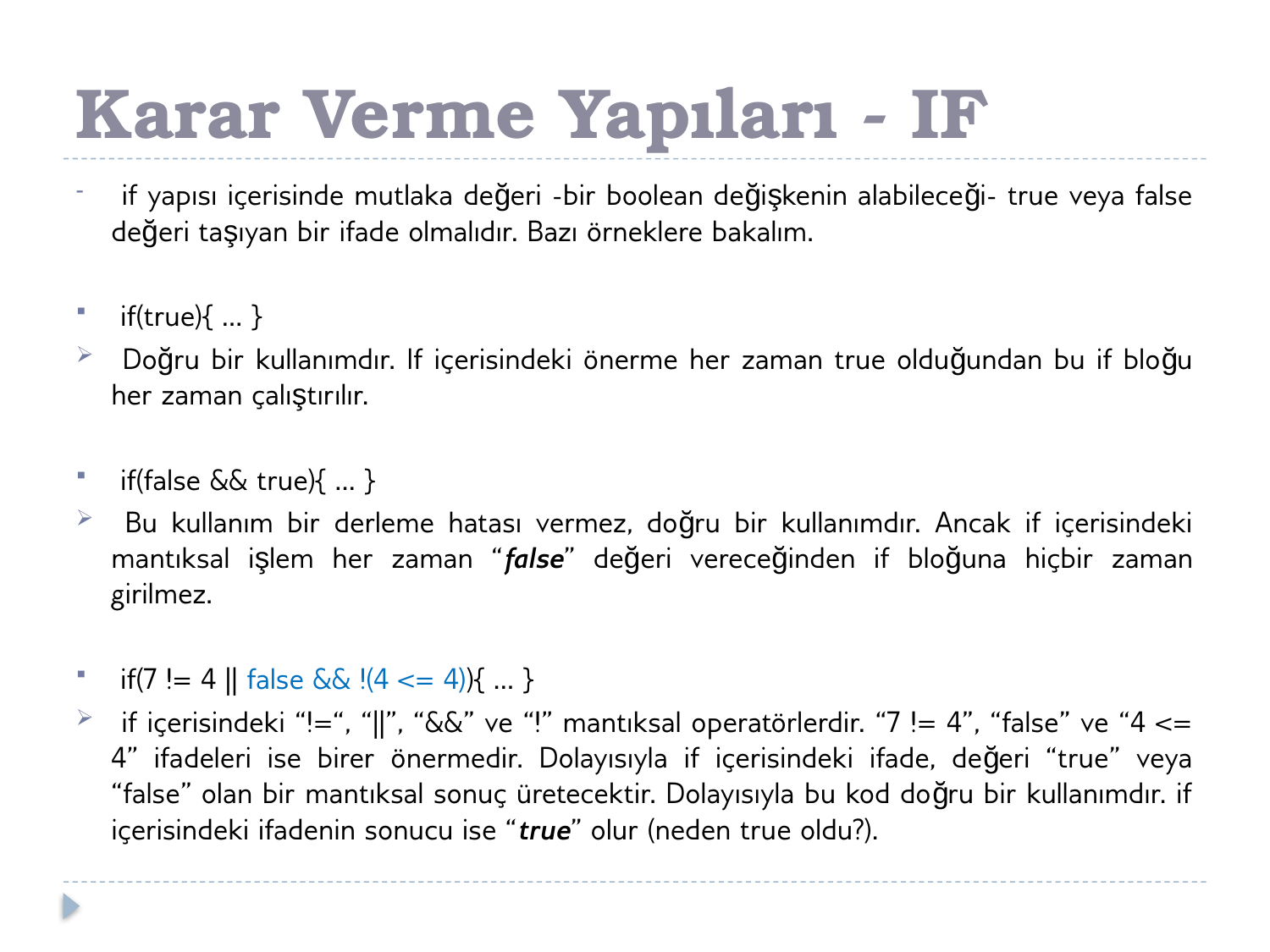

# Karar Verme Yapıları - IF
 if yapısı içerisinde mutlaka değeri -bir boolean değişkenin alabileceği- true veya false değeri taşıyan bir ifade olmalıdır. Bazı örneklere bakalım.

 if(true){ … }
 Doğru bir kullanımdır. If içerisindeki önerme her zaman true olduğundan bu if bloğu her zaman çalıştırılır.

 if(false && true){ … }
 Bu kullanım bir derleme hatası vermez, doğru bir kullanımdır. Ancak if içerisindeki mantıksal işlem her zaman “false” değeri vereceğinden if bloğuna hiçbir zaman girilmez.

 if(7 != 4 || false && !(4 <= 4)){ … }
 if içerisindeki “!=“, “||”, “&&” ve “!” mantıksal operatörlerdir. “7 != 4”, “false” ve “4 <= 4” ifadeleri ise birer önermedir. Dolayısıyla if içerisindeki ifade, değeri “true” veya “false” olan bir mantıksal sonuç üretecektir. Dolayısıyla bu kod doğru bir kullanımdır. if içerisindeki ifadenin sonucu ise “true” olur (neden true oldu?).